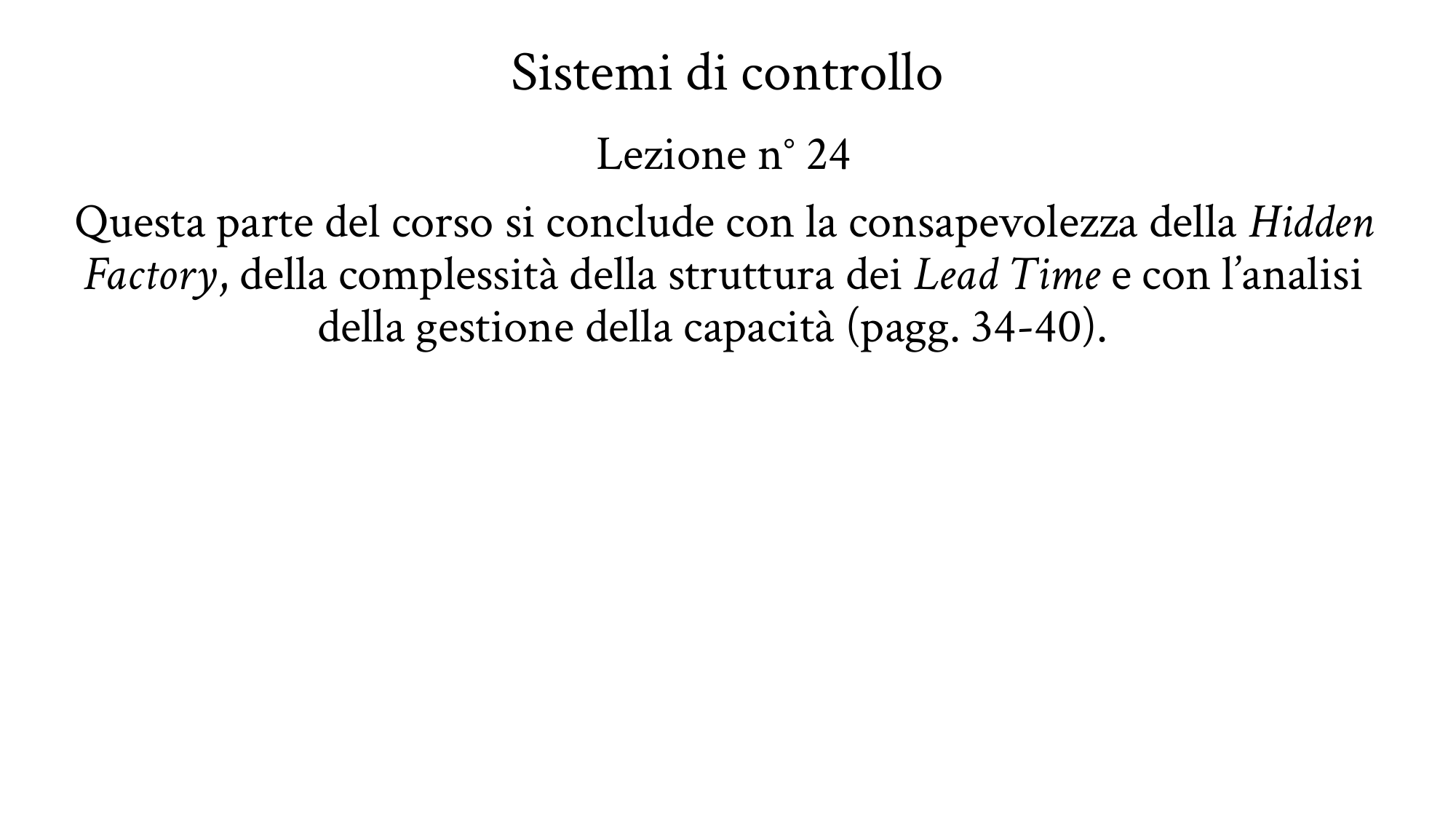

# Sistemi di controllo
Lezione n° 24
Questa parte del corso si conclude con la consapevolezza della Hidden Factory, della complessità della struttura dei Lead Time e con l’analisi della gestione della capacità (pagg. 34-40).